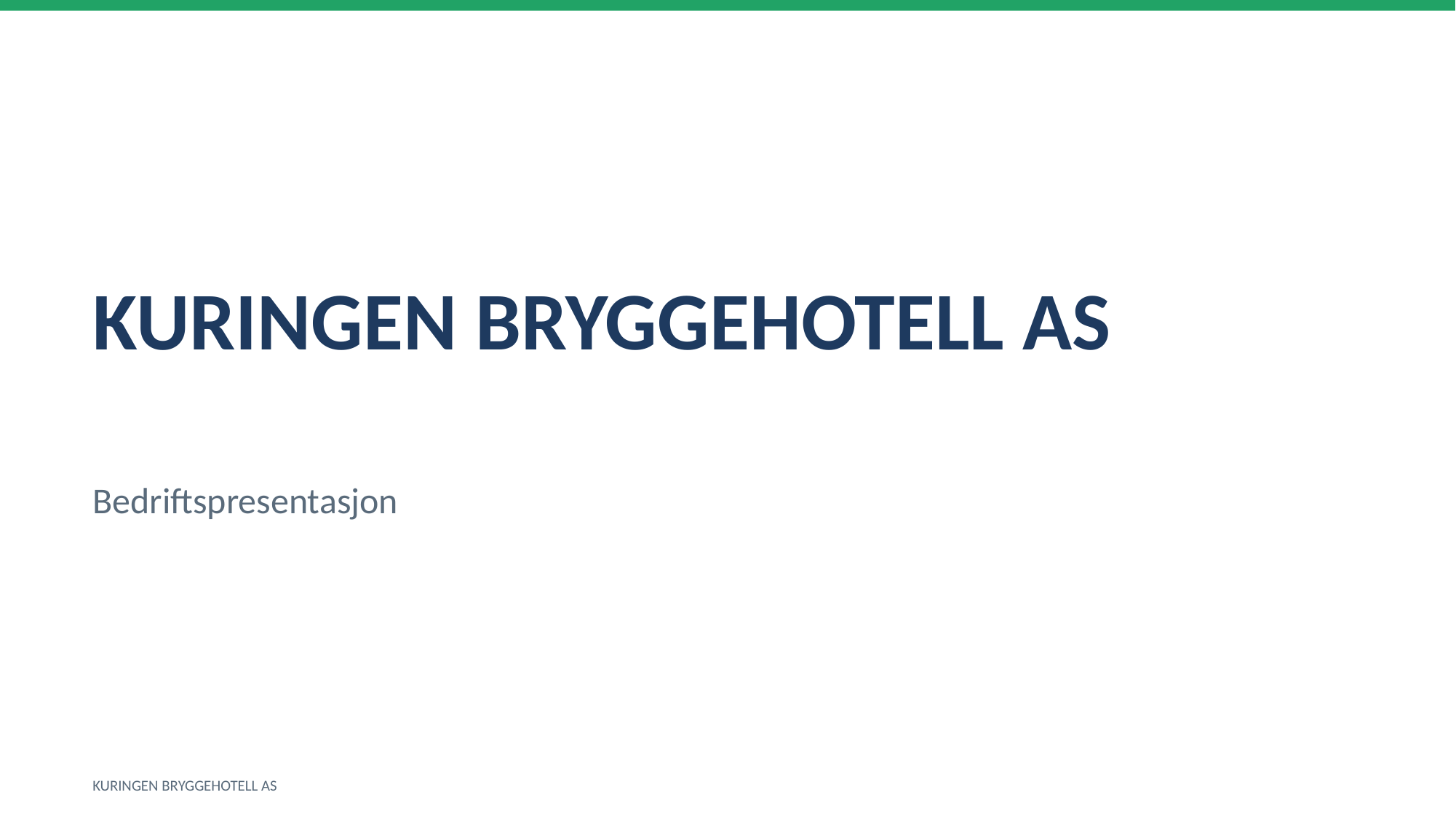

KURINGEN BRYGGEHOTELL AS
Bedriftspresentasjon
KURINGEN BRYGGEHOTELL AS